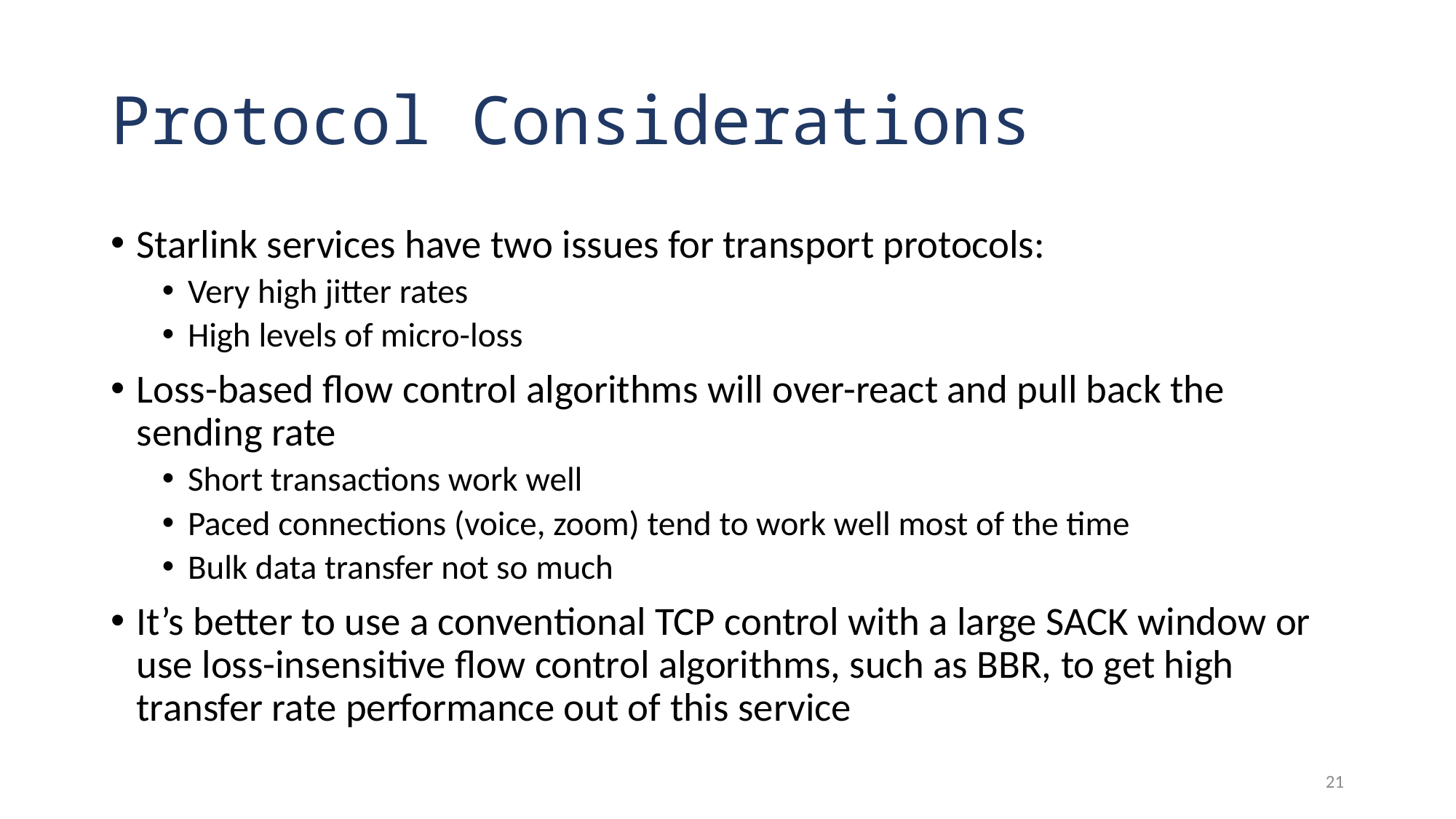

# Protocol Considerations
Starlink services have two issues for transport protocols:
Very high jitter rates
High levels of micro-loss
Loss-based flow control algorithms will over-react and pull back the sending rate
Short transactions work well
Paced connections (voice, zoom) tend to work well most of the time
Bulk data transfer not so much
It’s better to use a conventional TCP control with a large SACK window or use loss-insensitive flow control algorithms, such as BBR, to get high transfer rate performance out of this service
21